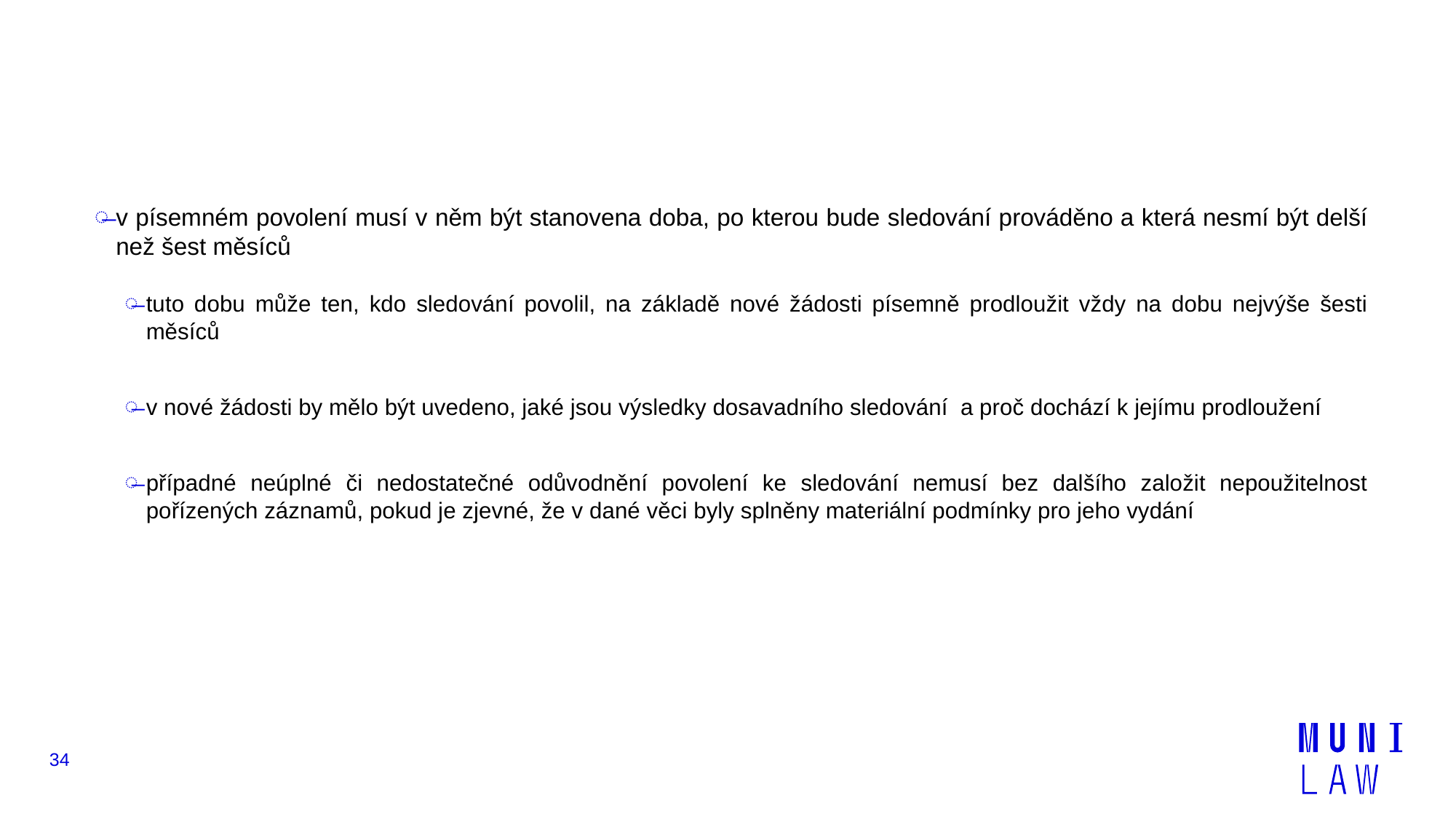

#
v písemném povolení musí v něm být stanovena doba, po kterou bude sledování prováděno a která nesmí být delší než šest měsíců

tuto dobu může ten, kdo sledování povolil, na základě nové žádosti písemně prodloužit vždy na dobu nejvýše šesti měsíců

v nové žádosti by mělo být uvedeno, jaké jsou výsledky dosavadního sledování  a proč dochází k jejímu prodloužení

případné neúplné či nedostatečné odůvodnění povolení ke sledování nemusí bez dalšího založit nepoužitelnost pořízených záznamů, pokud je zjevné, že v dané věci byly splněny materiální podmínky pro jeho vydání

34